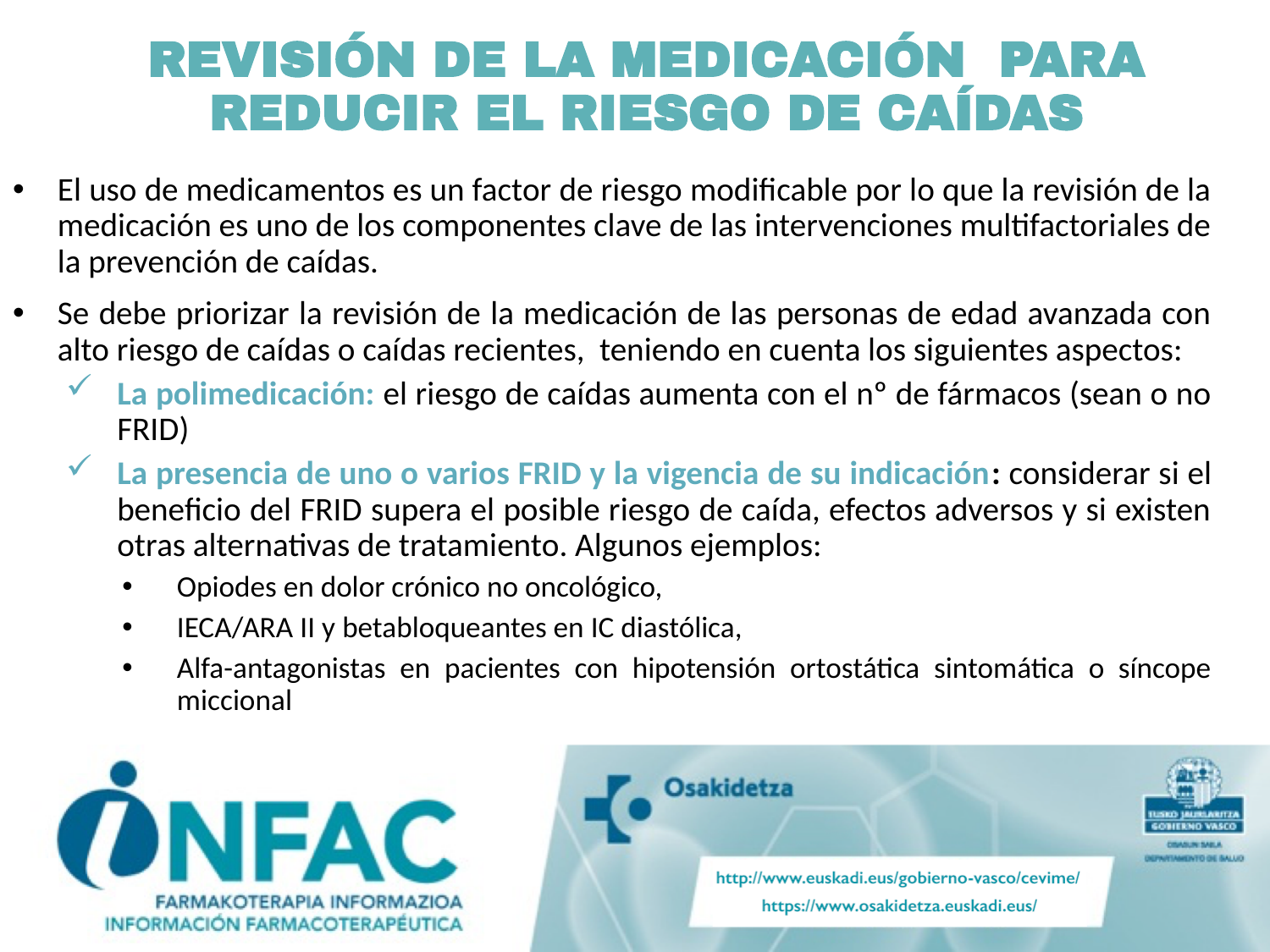

# REVISIÓN DE LA MEDICACIÓN  PARA REDUCIR EL RIESGO DE CAÍDAS
El uso de medicamentos es un factor de riesgo modificable por lo que la revisión de la medicación es uno de los componentes clave de las intervenciones multifactoriales de la prevención de caídas.
Se debe priorizar la revisión de la medicación de las personas de edad avanzada con alto riesgo de caídas o caídas recientes,  teniendo en cuenta los siguientes aspectos:
La polimedicación: el riesgo de caídas aumenta con el nº de fármacos (sean o no FRID)
La presencia de uno o varios FRID y la vigencia de su indicación: considerar si el beneficio del FRID supera el posible riesgo de caída, efectos adversos y si existen otras alternativas de tratamiento. Algunos ejemplos:
Opiodes en dolor crónico no oncológico,
IECA/ARA II y betabloqueantes en IC diastólica,
Alfa-antagonistas en pacientes con hipotensión ortostática sintomática o síncope miccional